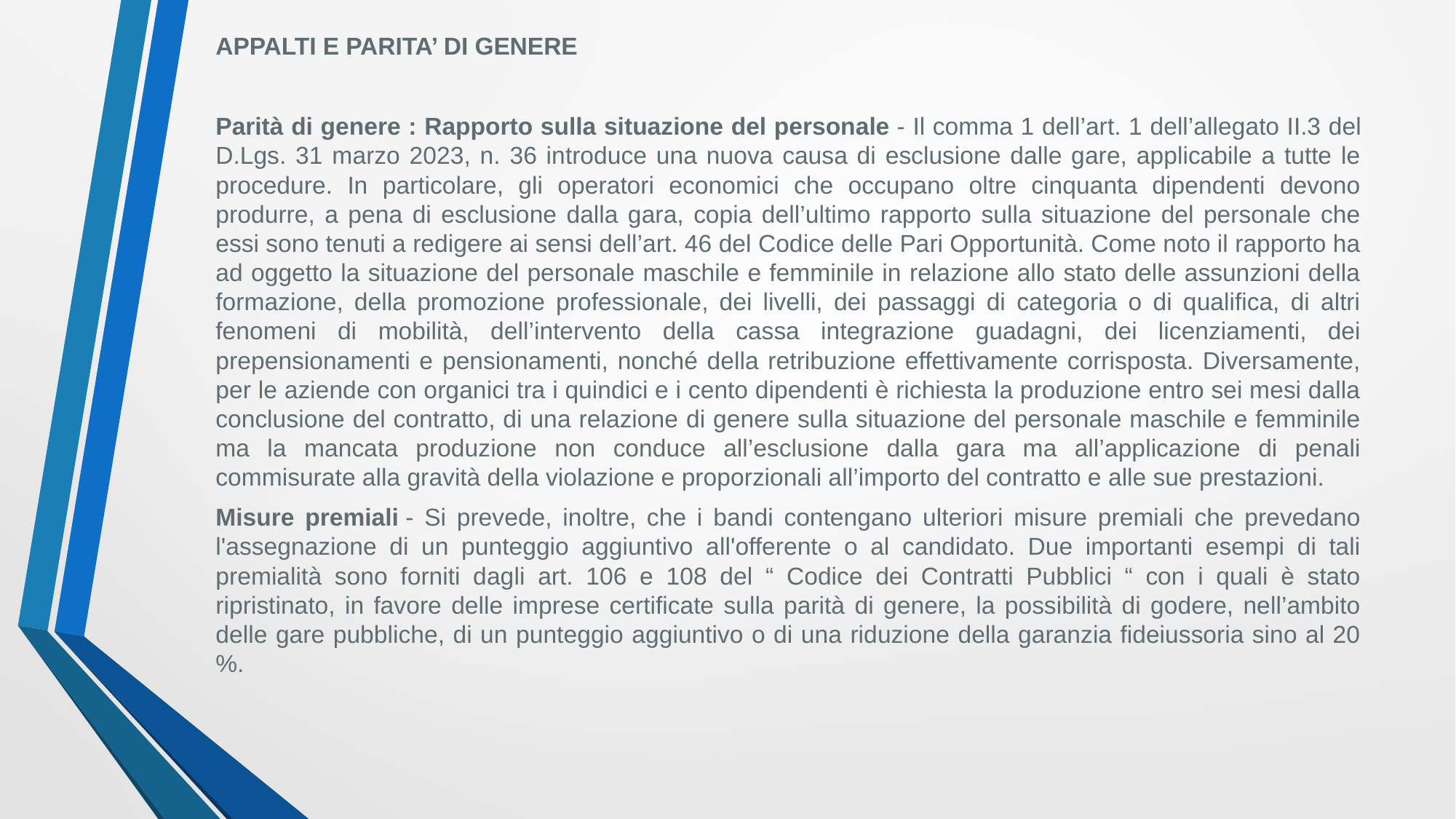

APPALTI E PARITA’ DI GENERE

Parità di genere : Rapporto sulla situazione del personale - Il comma 1 dell’art. 1 dell’allegato II.3 del D.Lgs. 31 marzo 2023, n. 36 introduce una nuova causa di esclusione dalle gare, applicabile a tutte le procedure. In particolare, gli operatori economici che occupano oltre cinquanta dipendenti devono produrre, a pena di esclusione dalla gara, copia dell’ultimo rapporto sulla situazione del personale che essi sono tenuti a redigere ai sensi dell’art. 46 del Codice delle Pari Opportunità. Come noto il rapporto ha ad oggetto la situazione del personale maschile e femminile in relazione allo stato delle assunzioni della formazione, della promozione professionale, dei livelli, dei passaggi di categoria o di qualifica, di altri fenomeni di mobilità, dell’intervento della cassa integrazione guadagni, dei licenziamenti, dei prepensionamenti e pensionamenti, nonché della retribuzione effettivamente corrisposta. Diversamente, per le aziende con organici tra i quindici e i cento dipendenti è richiesta la produzione entro sei mesi dalla conclusione del contratto, di una relazione di genere sulla situazione del personale maschile e femminile ma la mancata produzione non conduce all’esclusione dalla gara ma all’applicazione di penali commisurate alla gravità della violazione e proporzionali all’importo del contratto e alle sue prestazioni.
Misure premiali - Si prevede, inoltre, che i bandi contengano ulteriori misure premiali che prevedano l'assegnazione di un punteggio aggiuntivo all'offerente o al candidato. Due importanti esempi di tali premialità sono forniti dagli art. 106 e 108 del “ Codice dei Contratti Pubblici “ con i quali è stato ripristinato, in favore delle imprese certificate sulla parità di genere, la possibilità di godere, nell’ambito delle gare pubbliche, di un punteggio aggiuntivo o di una riduzione della garanzia fideiussoria sino al 20 %.